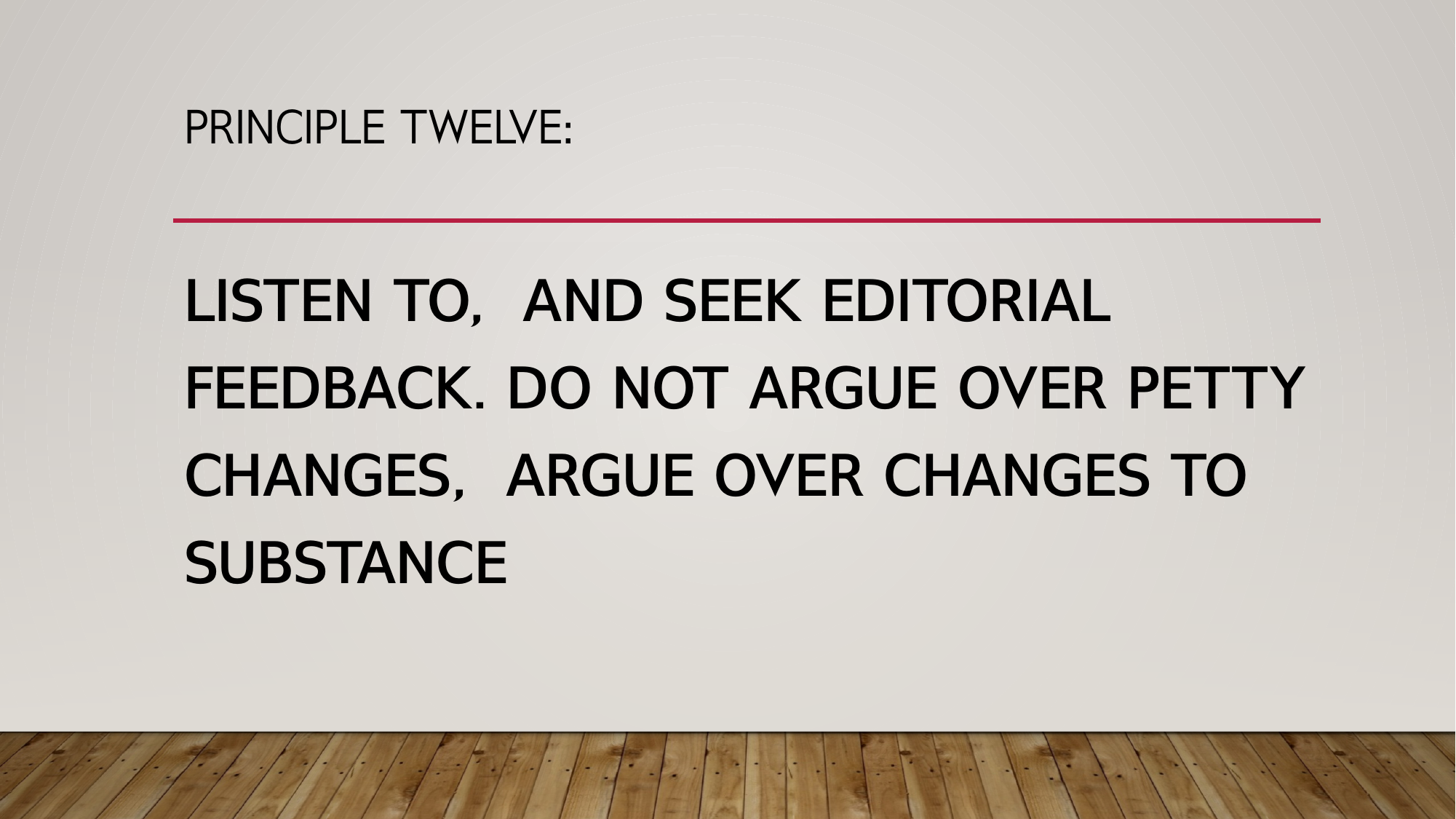

# Principle twelve:
LISTEN TO,  AND SEEK EDITORIAL FEEDBACK. DO NOT ARGUE OVER PETTY CHANGES,  ARGUE OVER CHANGES TO SUBSTANCE